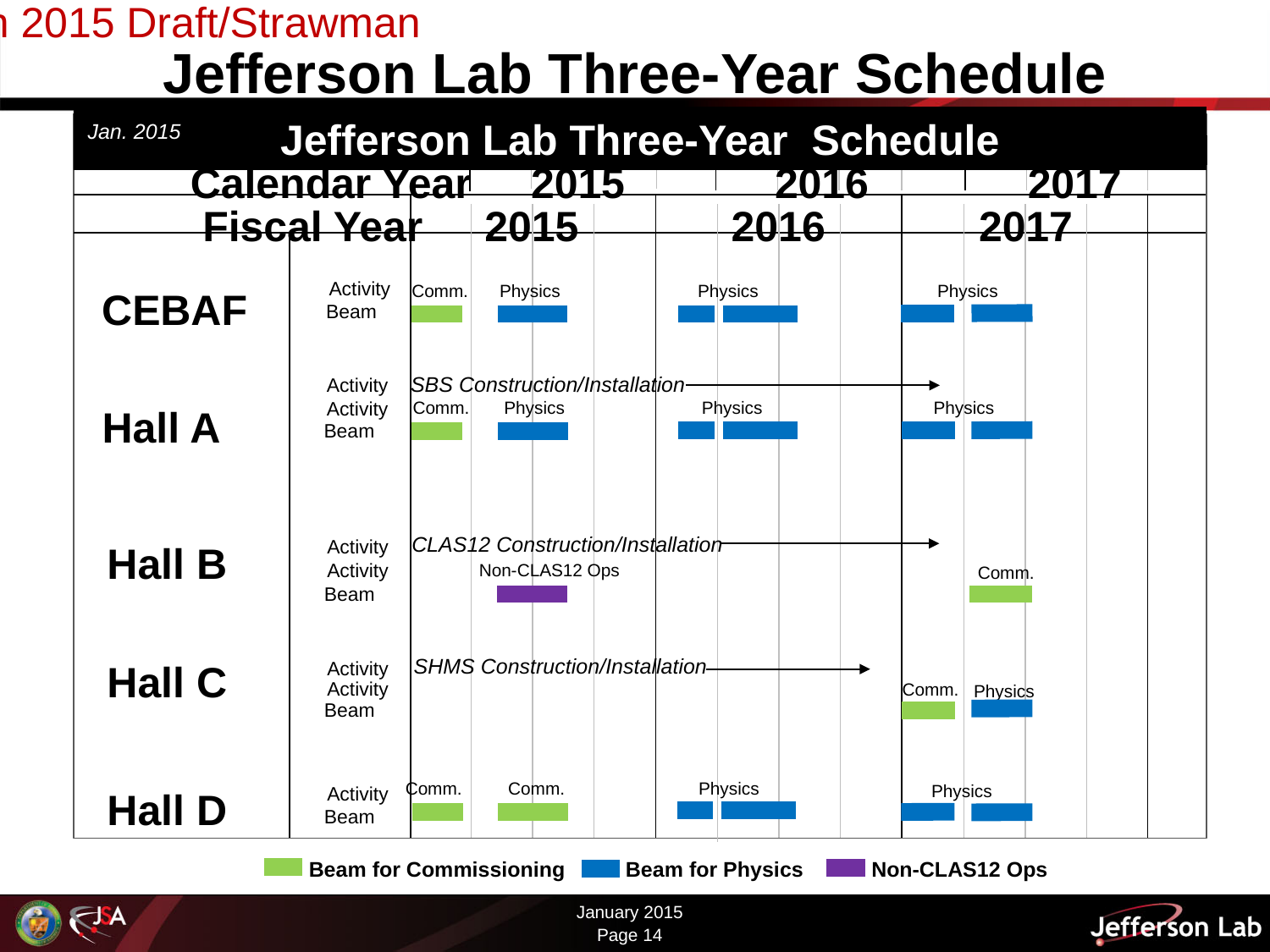

Jan 2015 Draft/Strawman
Jefferson Lab Three-Year Schedule
Jefferson Lab Three-Year  Schedule
Jan. 2015

Calendar Year
2015
2016
2017
Fiscal Year
2015
2016
2017
Activity
Comm.
Physics
Physics
Physics
CEBAF
Beam
Activity
Activity
Physics
Comm.
Physics
Physics
Hall A
Beam
CLAS12 Construction/Installation
Activity
Hall B
Activity
Non-CLAS12 Ops
Comm.
Beam
SHMS Construction/Installation
Hall C
Activity
Activity
Comm.
Physics
Beam
Comm.
Comm.
Physics
Physics
Activity
Hall D
Beam
Beam for Commissioning
Beam for Physics
Non-CLAS12 Ops
SBS Construction/Installation